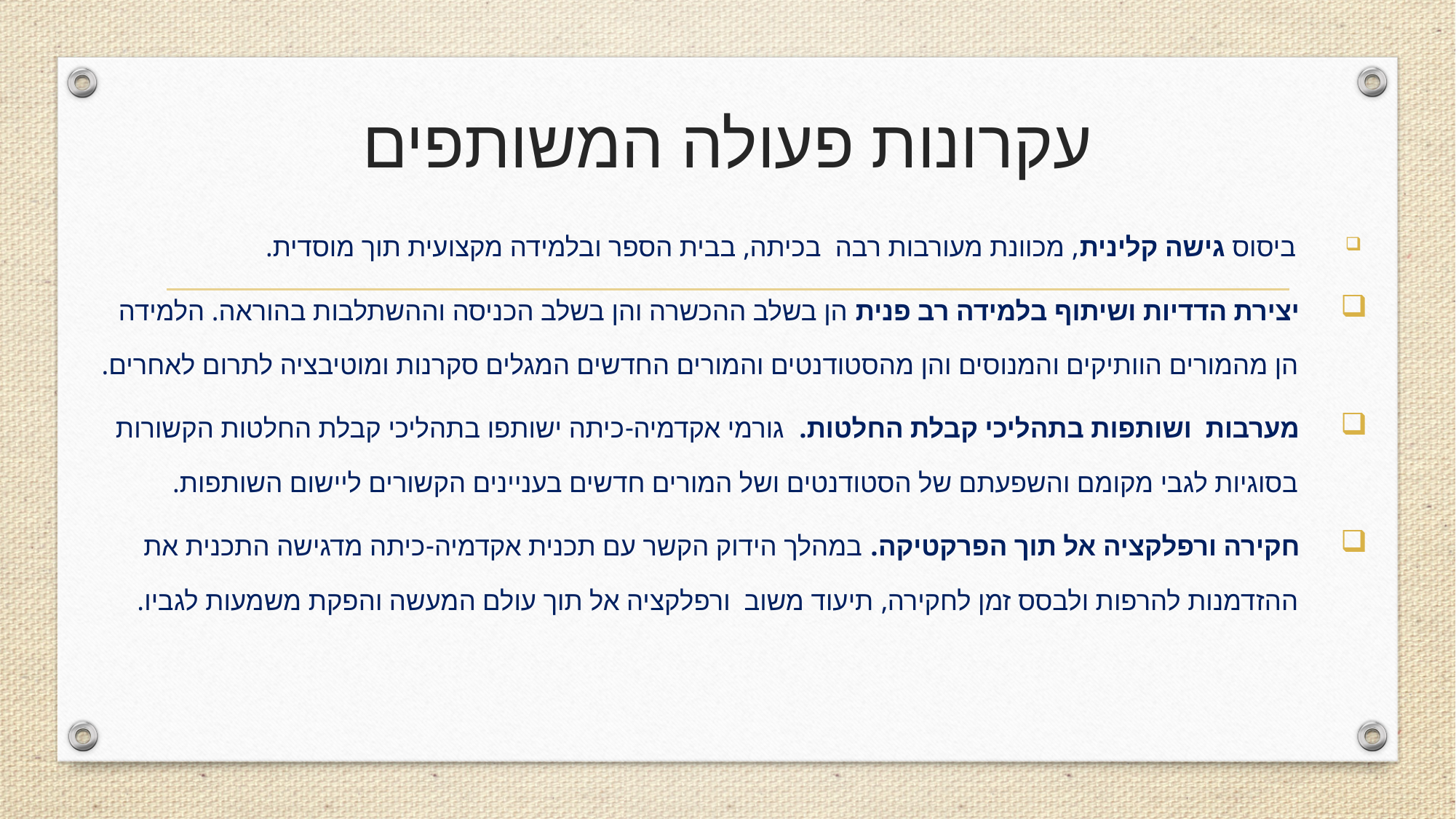

# עקרונות פעולה המשותפים
 ביסוס גישה קלינית, מכוונת מעורבות רבה  בכיתה, בבית הספר ובלמידה מקצועית תוך מוסדית.
יצירת הדדיות ושיתוף בלמידה רב פנית הן בשלב ההכשרה והן בשלב הכניסה וההשתלבות בהוראה. הלמידה הן מהמורים הוותיקים והמנוסים והן מהסטודנטים והמורים החדשים המגלים סקרנות ומוטיבציה לתרום לאחרים.
מערבות  ושותפות בתהליכי קבלת החלטות.  גורמי אקדמיה-כיתה ישותפו בתהליכי קבלת החלטות הקשורות בסוגיות לגבי מקומם והשפעתם של הסטודנטים ושל המורים חדשים בעניינים הקשורים ליישום השותפות.
חקירה ורפלקציה אל תוך הפרקטיקה. במהלך הידוק הקשר עם תכנית אקדמיה-כיתה מדגישה התכנית את ההזדמנות להרפות ולבסס זמן לחקירה, תיעוד משוב  ורפלקציה אל תוך עולם המעשה והפקת משמעות לגביו.